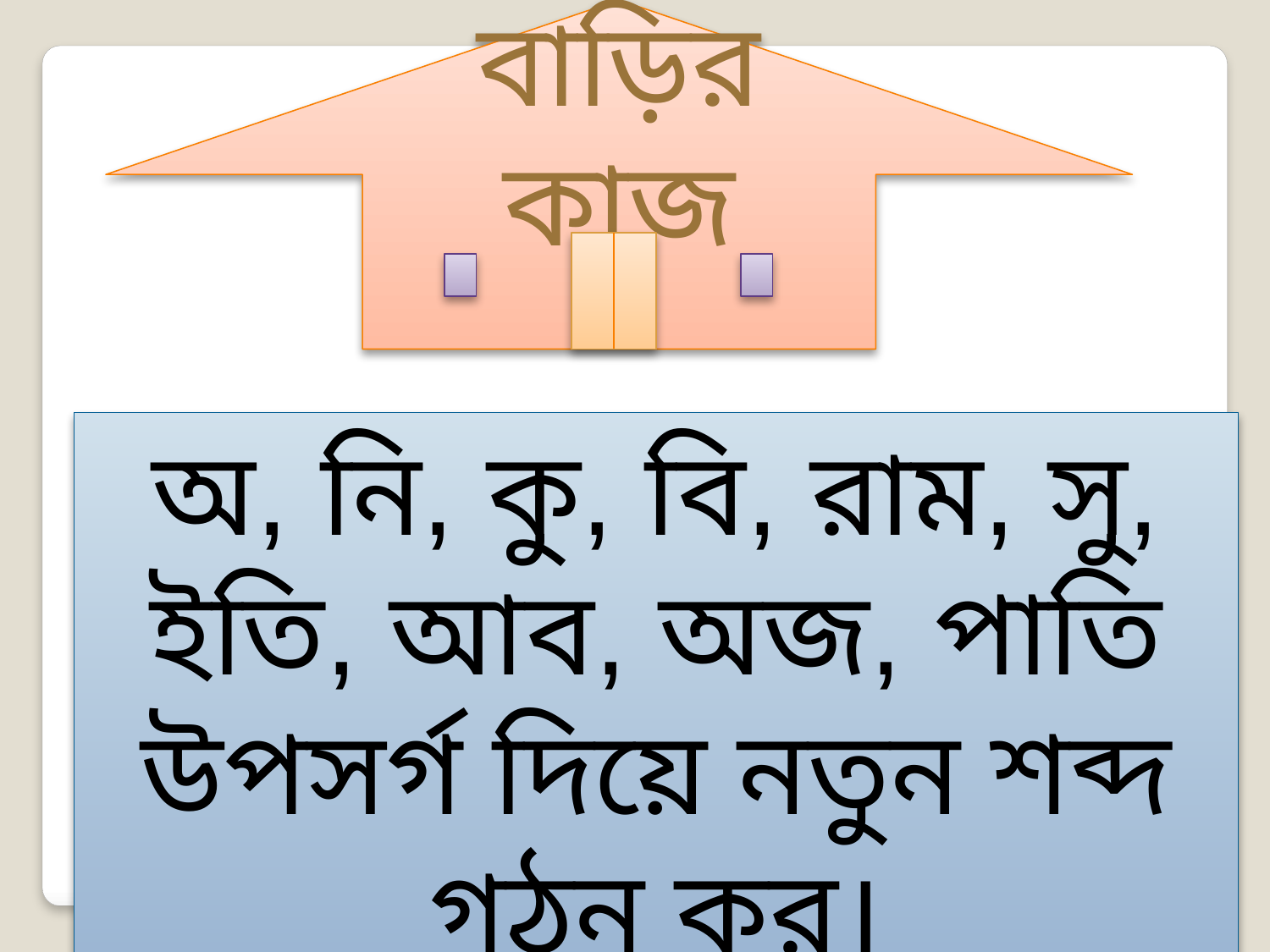

বাড়ির কাজ

অ, নি, কু, বি, রাম, সু, ইতি, আব, অজ, পাতি উপসর্গ দিয়ে নতুন শব্দ গঠন কর।